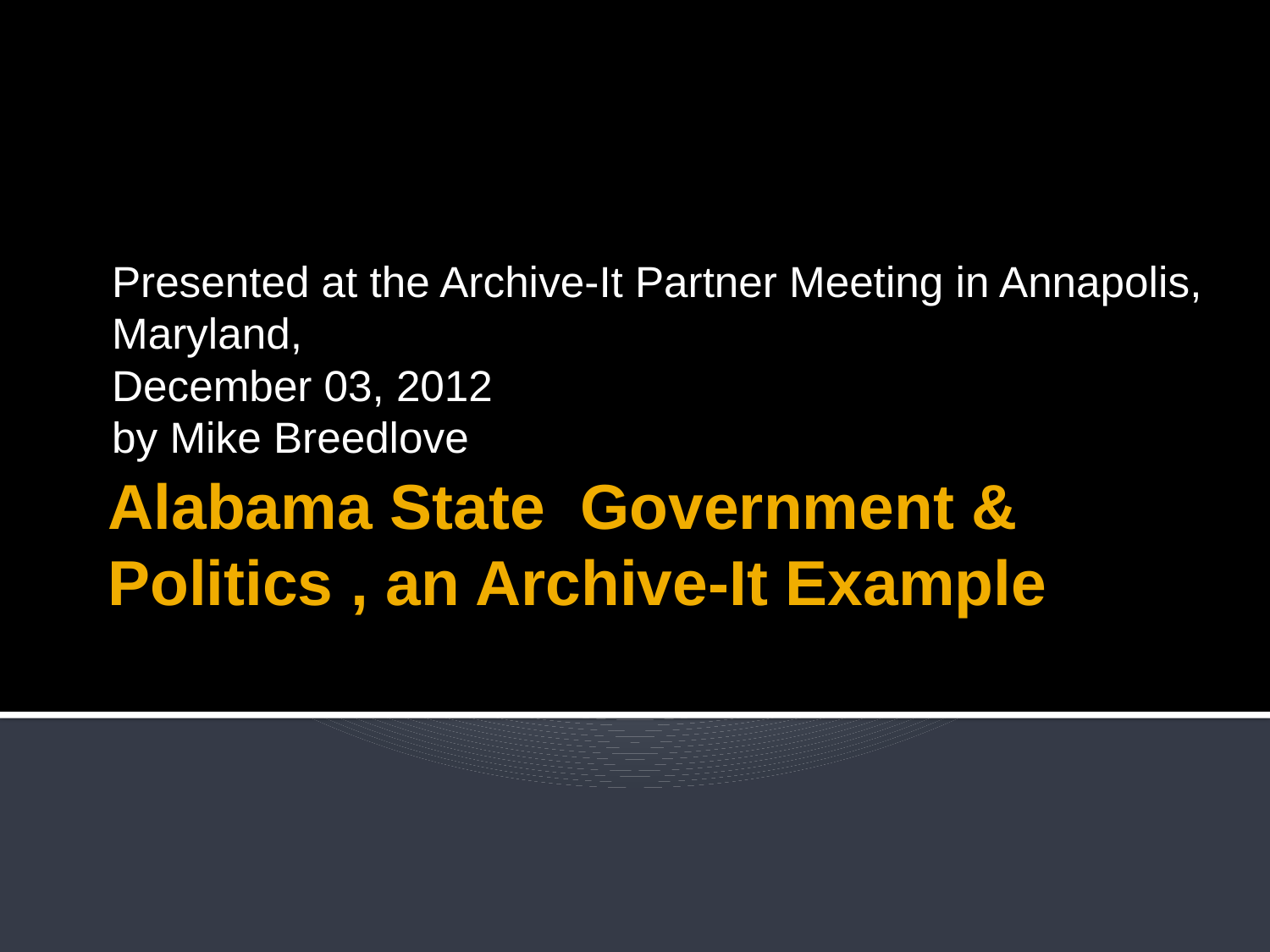

Presented at the Archive-It Partner Meeting in Annapolis, Maryland,
December 03, 2012
by Mike Breedlove
# Alabama State  Government & Politics , an Archive-It Example